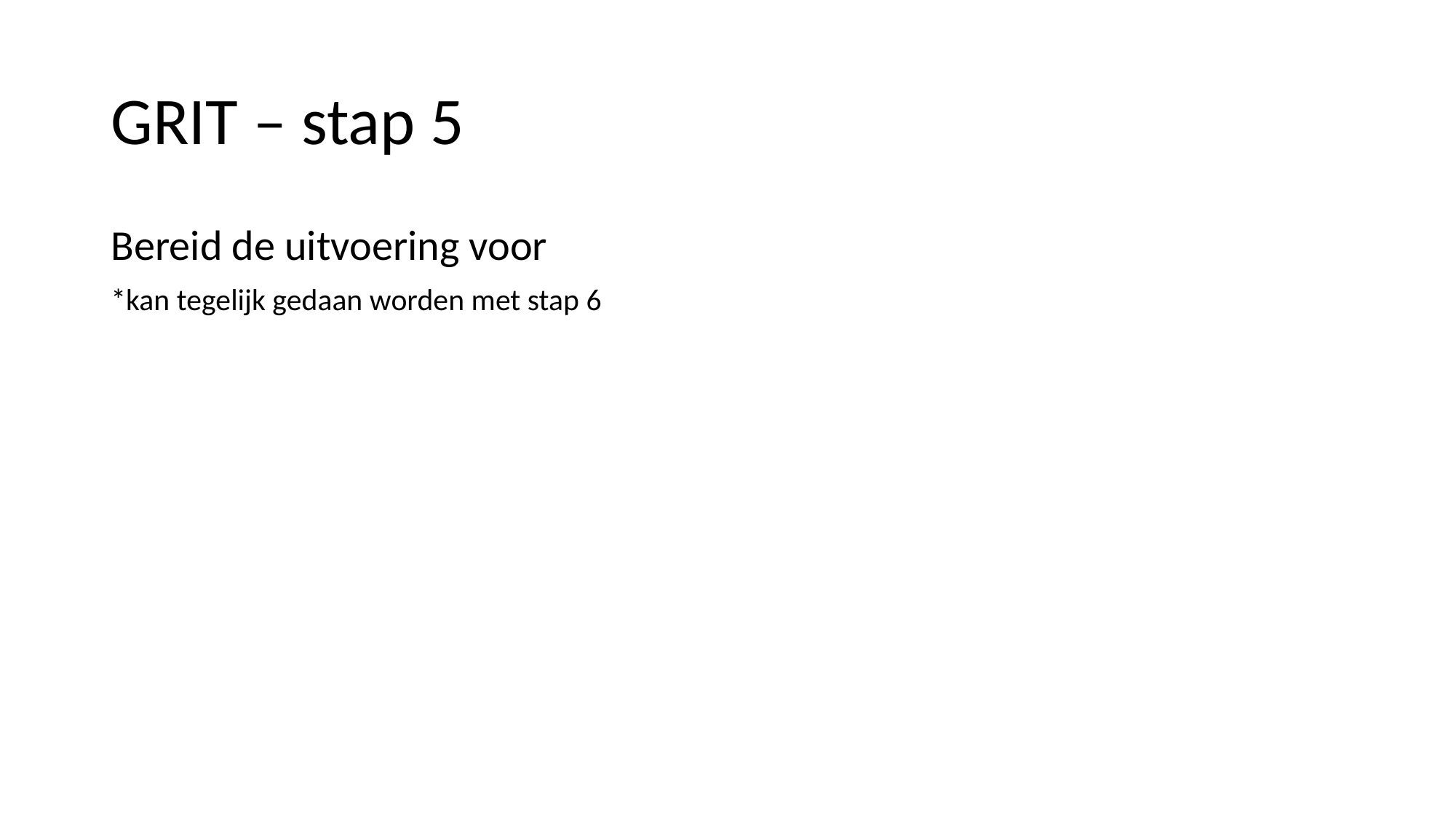

# GRIT – stap 5
Bereid de uitvoering voor
*kan tegelijk gedaan worden met stap 6